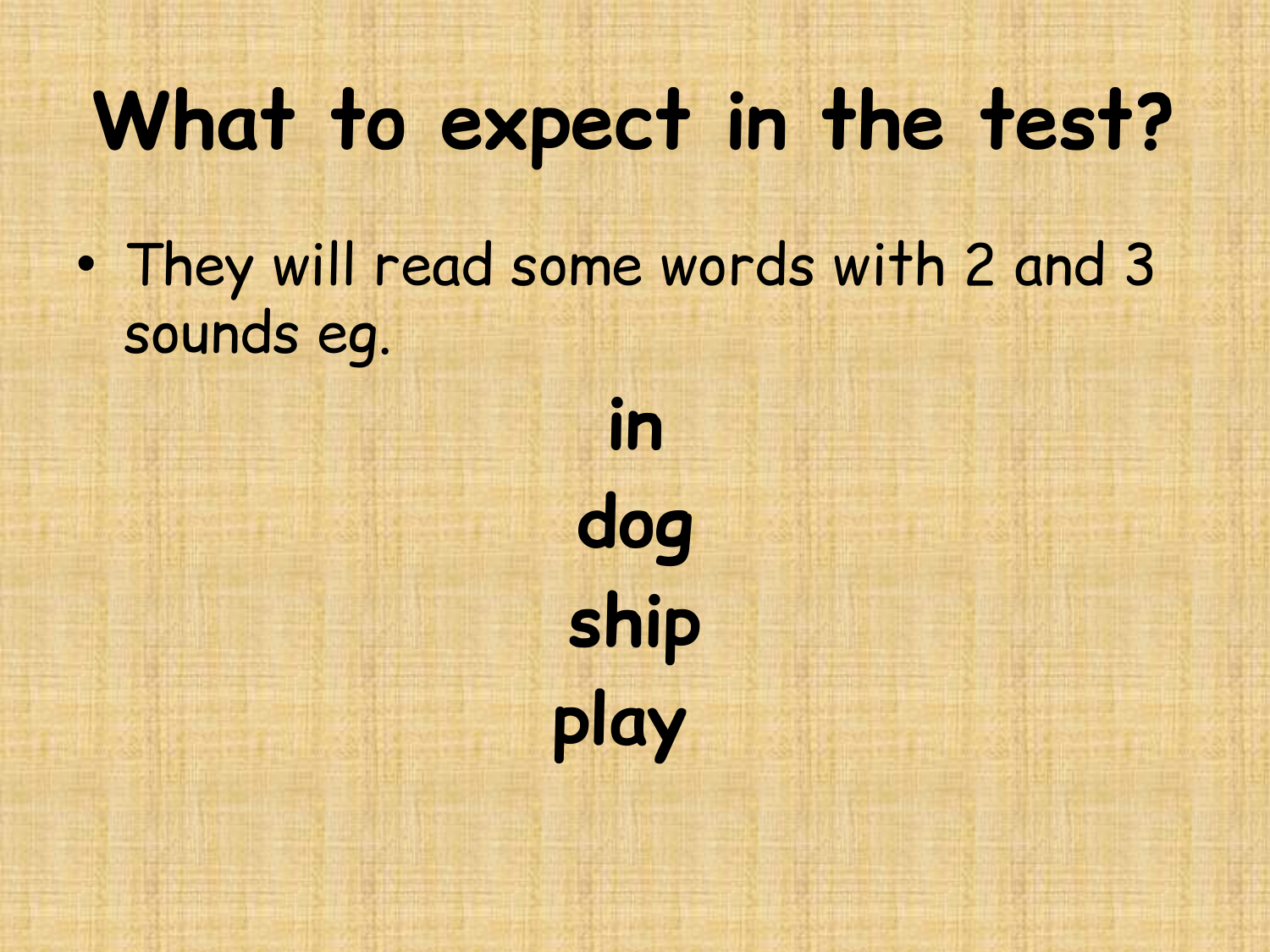

# What to expect in the test?
They will read some words with 2 and 3 sounds eg.
in
dog
ship
play